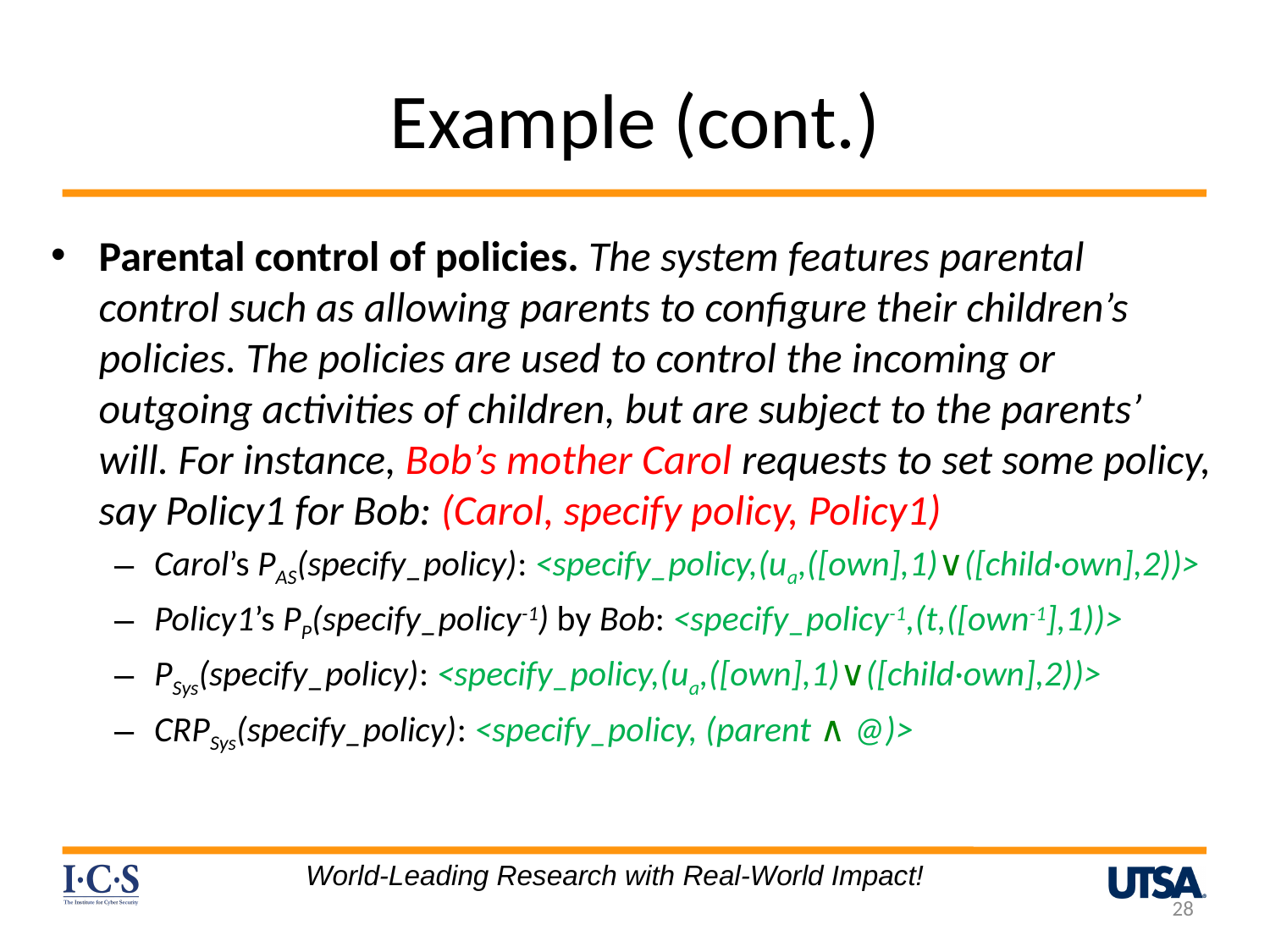

# Example (cont.)
Parental control of policies. The system features parental control such as allowing parents to configure their children’s policies. The policies are used to control the incoming or outgoing activities of children, but are subject to the parents’ will. For instance, Bob’s mother Carol requests to set some policy, say Policy1 for Bob: (Carol, specify policy, Policy1)
Carol’s PAS(specify_policy): <specify_policy,(ua,([own],1)∨([child·own],2))>
Policy1’s PP(specify_policy-1) by Bob: <specify_policy-1,(t,([own-1],1))>
PSys(specify_policy): <specify_policy,(ua,([own],1)∨([child·own],2))>
CRPSys(specify_policy): <specify_policy, (parent ∧ @)>
World-Leading Research with Real-World Impact!
28